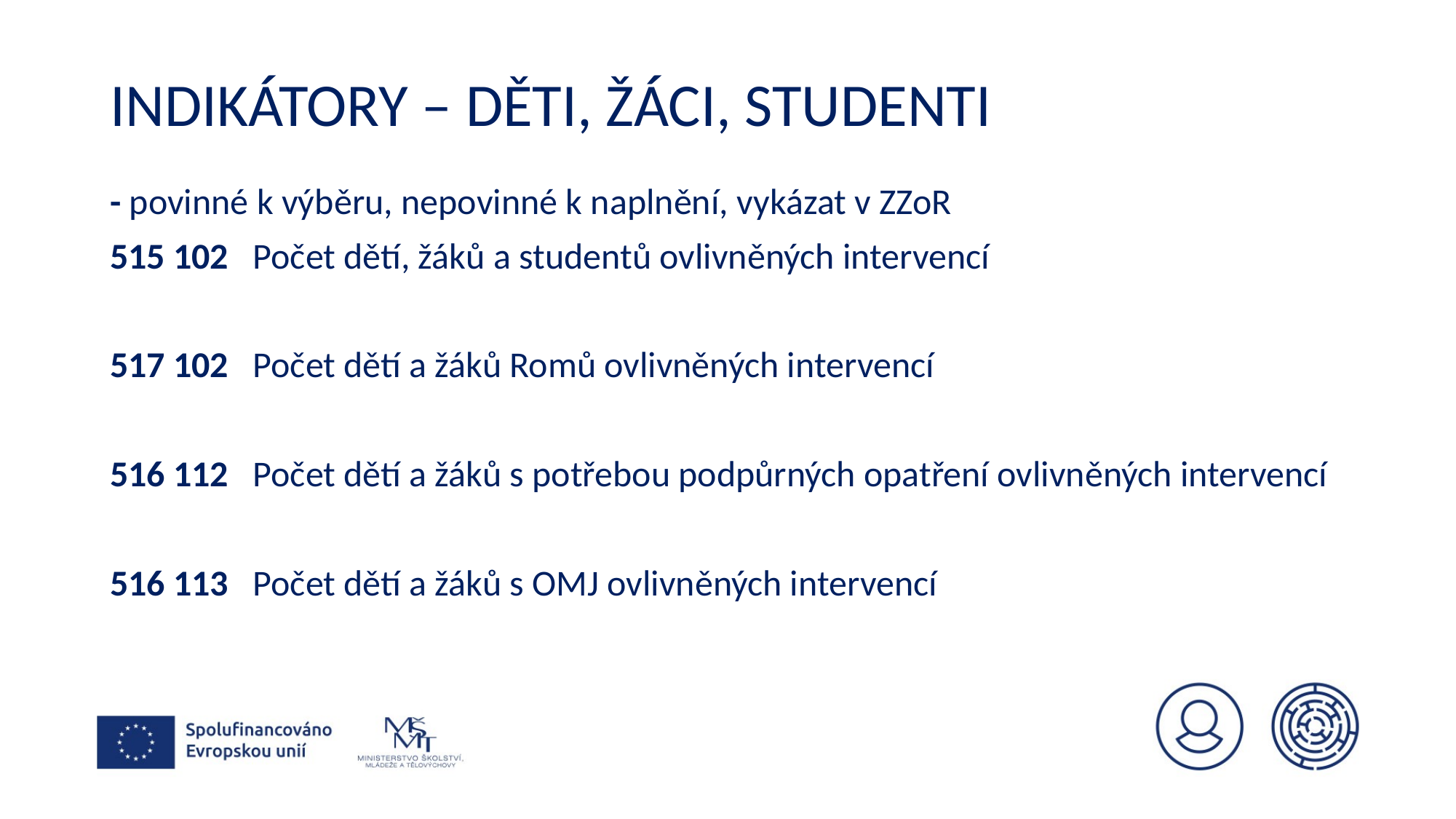

# Indikátory – děti, žáci, studenti
- povinné k výběru, nepovinné k naplnění, vykázat v ZZoR
515 102   Počet dětí, žáků a studentů ovlivněných intervencí

517 102   Počet dětí a žáků Romů ovlivněných intervencí

516 112   Počet dětí a žáků s potřebou podpůrných opatření ovlivněných intervencí

516 113   Počet dětí a žáků s OMJ ovlivněných intervencí